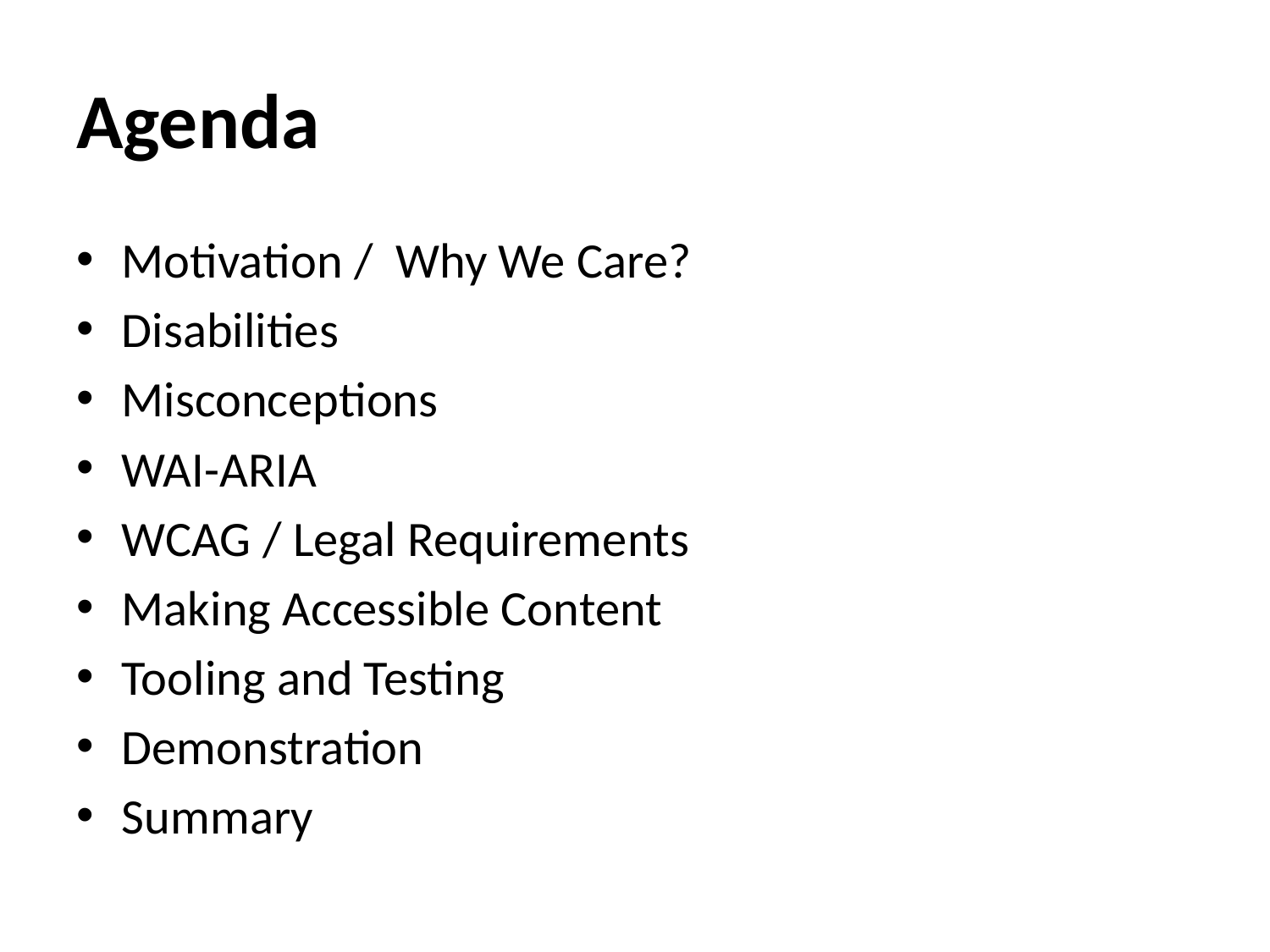

# Agenda
Motivation /  Why We Care?
Disabilities
Misconceptions
WAI-ARIA
WCAG / Legal Requirements
Making Accessible Content
Tooling and Testing
Demonstration
Summary